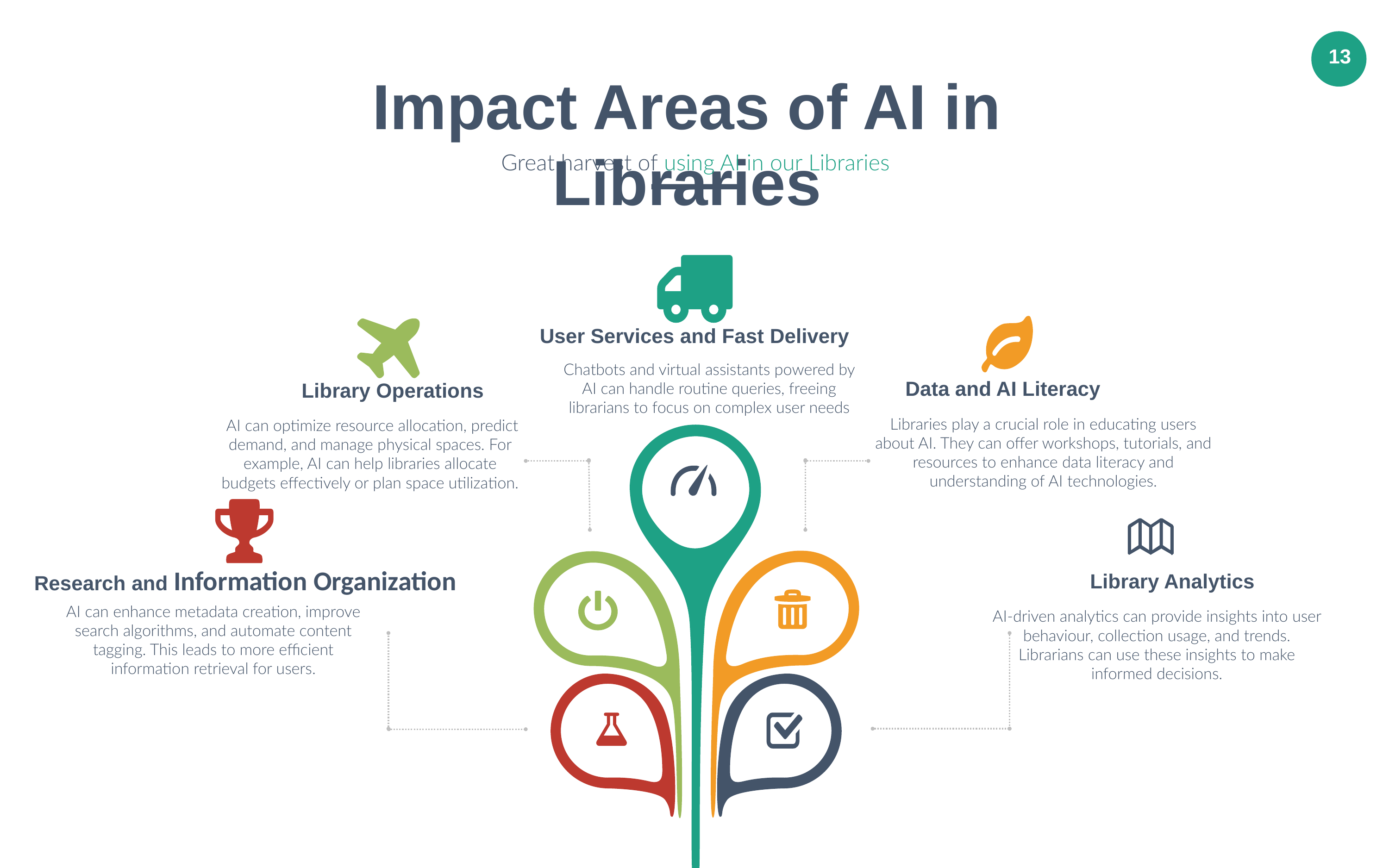

Impact Areas of AI in Libraries
Great harvest of using AI in our Libraries

User Services and Fast Delivery

Chatbots and virtual assistants powered by AI can handle routine queries, freeing librarians to focus on complex user needs
Data and AI Literacy
Library Operations
Libraries play a crucial role in educating users about AI. They can offer workshops, tutorials, and resources to enhance data literacy and understanding of AI technologies.
 AI can optimize resource allocation, predict demand, and manage physical spaces. For example, AI can help libraries allocate budgets effectively or plan space utilization.

Research and Information Organization
Library Analytics
AI can enhance metadata creation, improve search algorithms, and automate content tagging. This leads to more efficient information retrieval for users.
AI-driven analytics can provide insights into user behaviour, collection usage, and trends. Librarians can use these insights to make informed decisions.